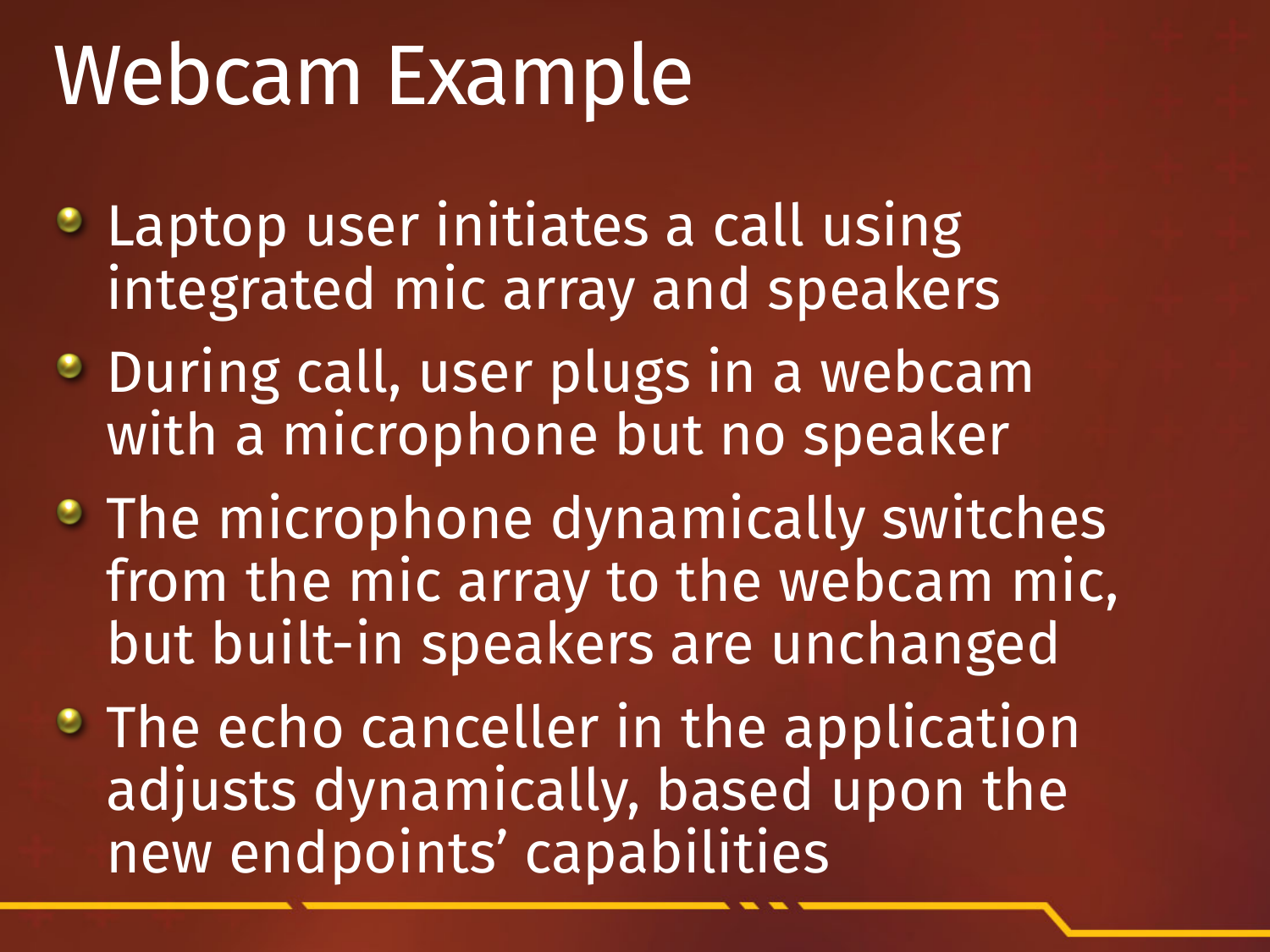

# Webcam Example
Laptop user initiates a call using integrated mic array and speakers
During call, user plugs in a webcam
with a microphone but no speaker
The microphone dynamically switches from the mic array to the webcam mic, but built-in speakers are unchanged
The echo canceller in the application adjusts dynamically, based upon the
new endpoints’ capabilities